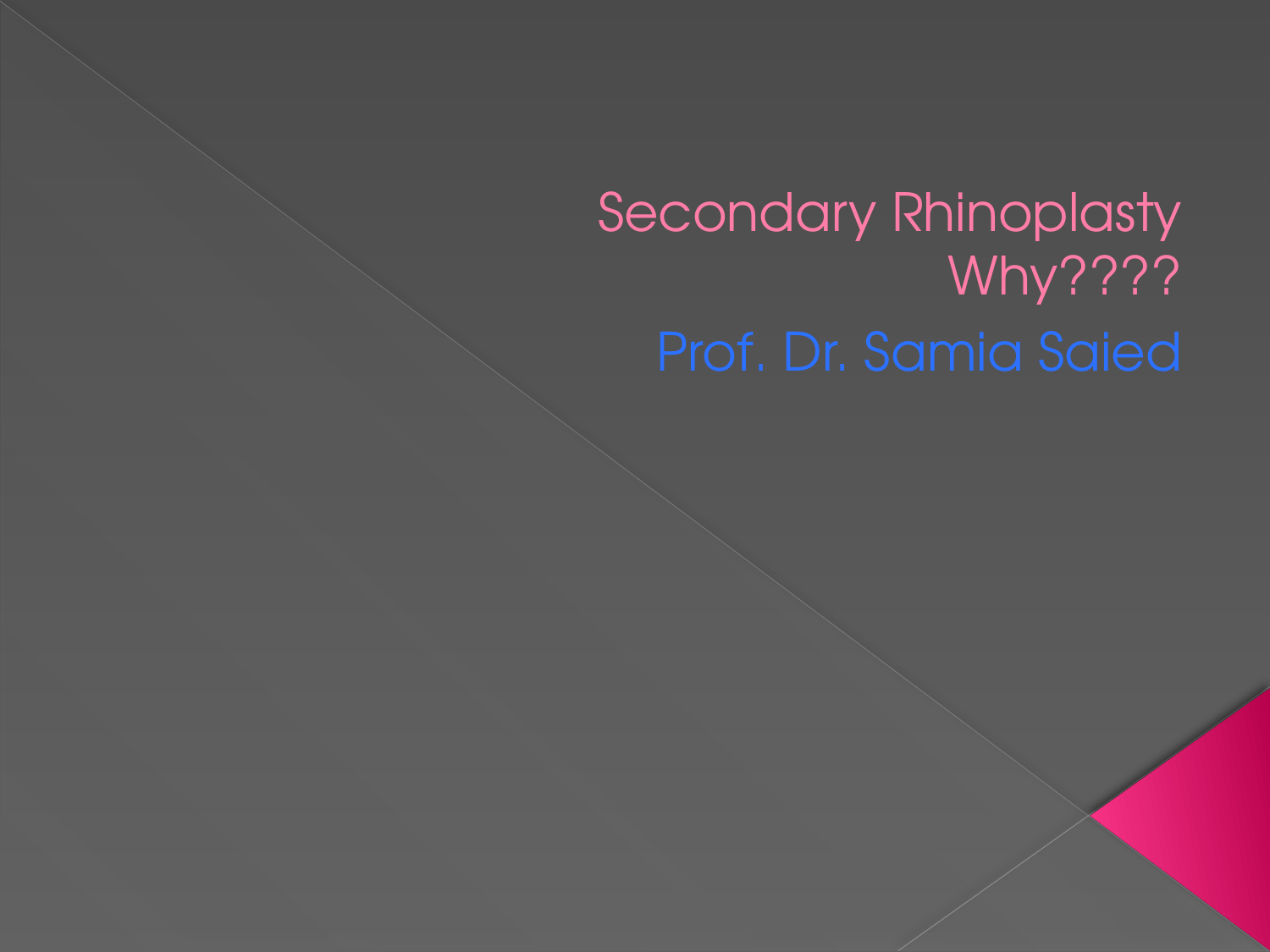

# Secondary Rhinoplasty Why????
Prof. Dr. Samia Saied